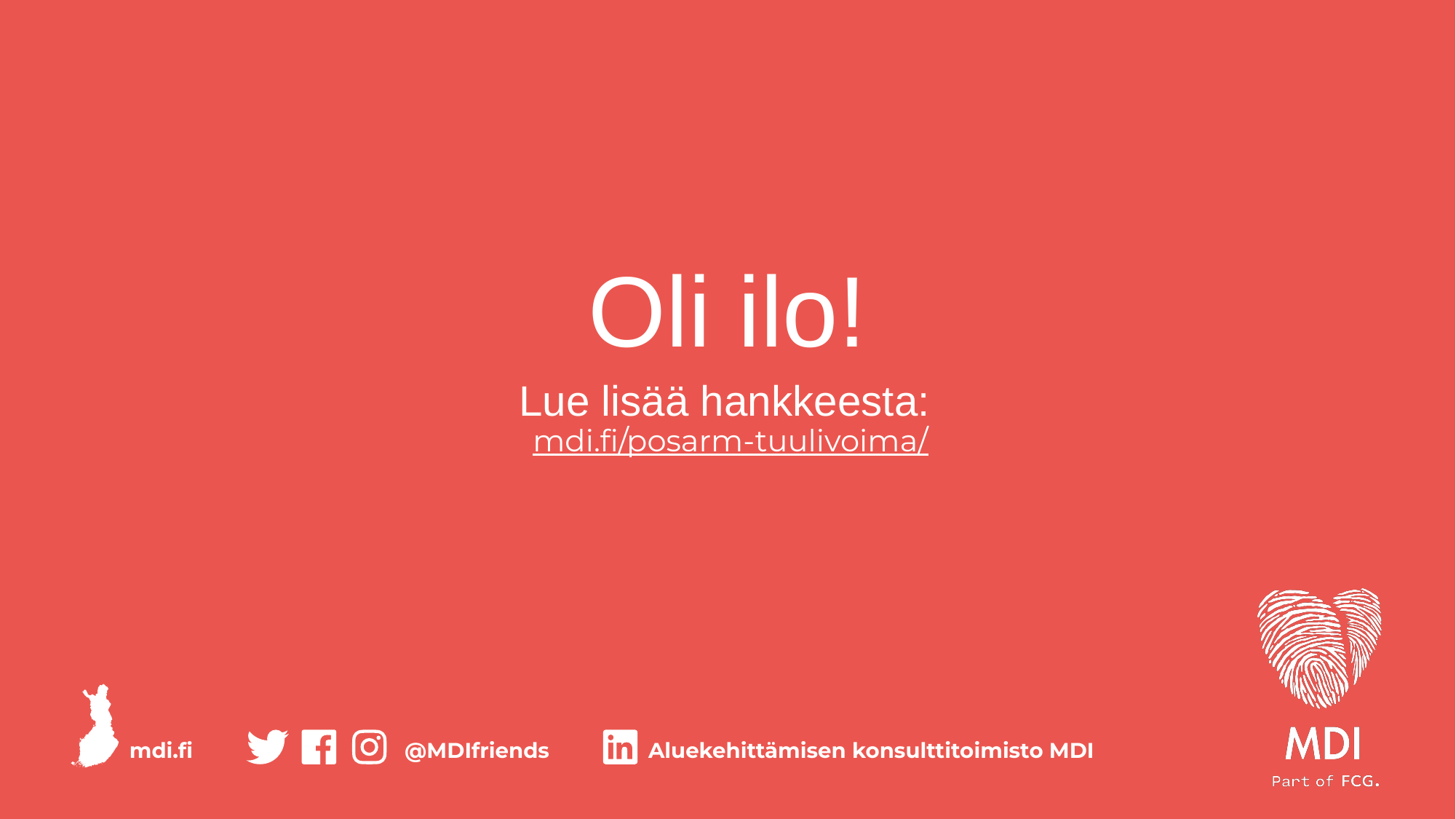

# Oli ilo!
Lue lisää hankkeesta:
mdi.fi/posarm-tuulivoima/